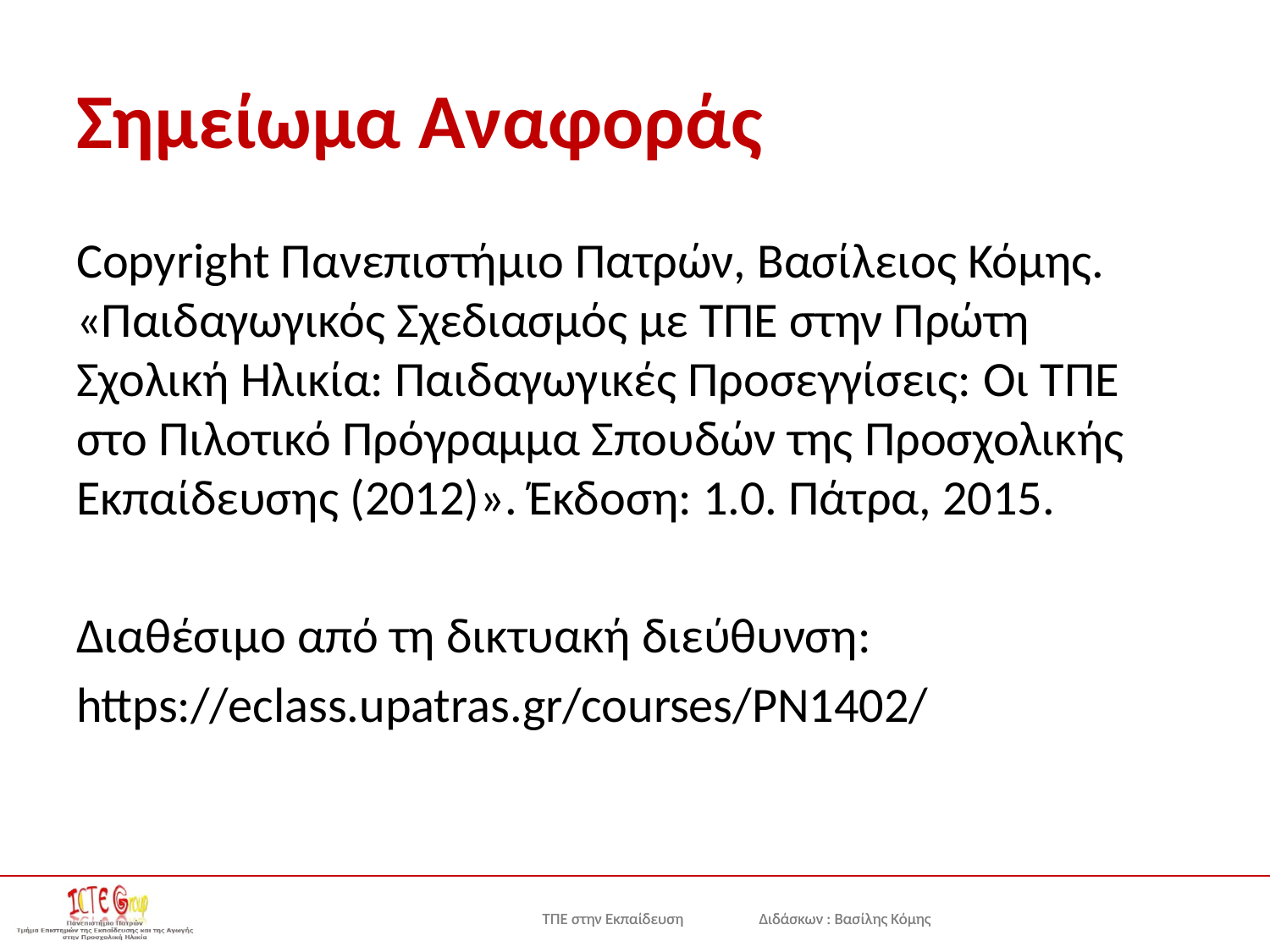

# Σημείωμα Αναφοράς
Copyright Πανεπιστήμιο Πατρών, Βασίλειος Κόμης. «Παιδαγωγικός Σχεδιασμός με ΤΠΕ στην Πρώτη Σχολική Ηλικία: Παιδαγωγικές Προσεγγίσεις: Οι ΤΠΕ στο Πιλοτικό Πρόγραμμα Σπουδών της Προσχολικής Εκπαίδευσης (2012)». Έκδοση: 1.0. Πάτρα, 2015.

Διαθέσιμο από τη δικτυακή διεύθυνση:
https://eclass.upatras.gr/courses/PN1402/